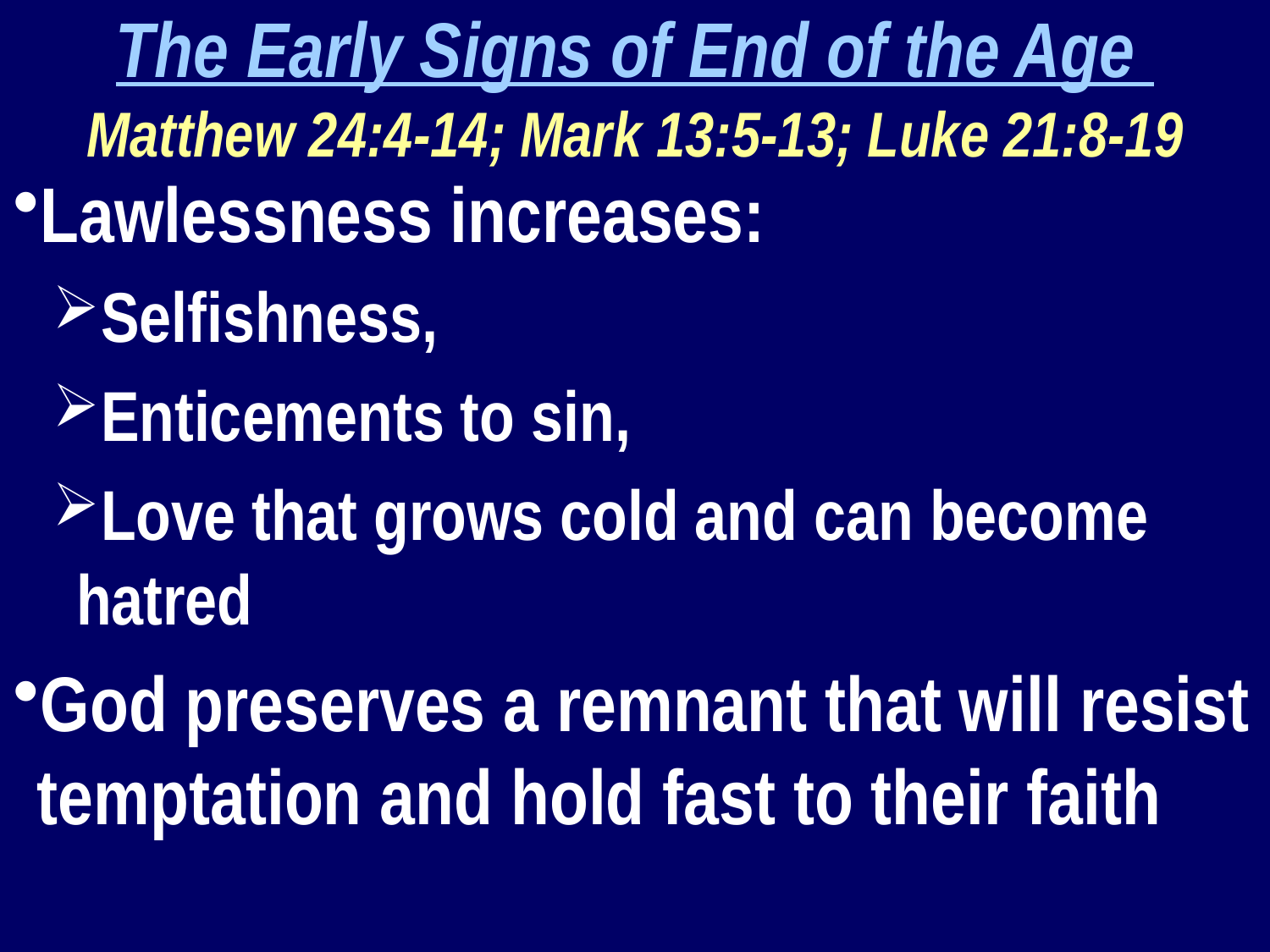

The Early Signs of End of the Age
Matthew 24:4-14; Mark 13:5-13; Luke 21:8-19
Lawlessness increases:
Selfishness,
Enticements to sin,
Love that grows cold and can become hatred
God preserves a remnant that will resist temptation and hold fast to their faith